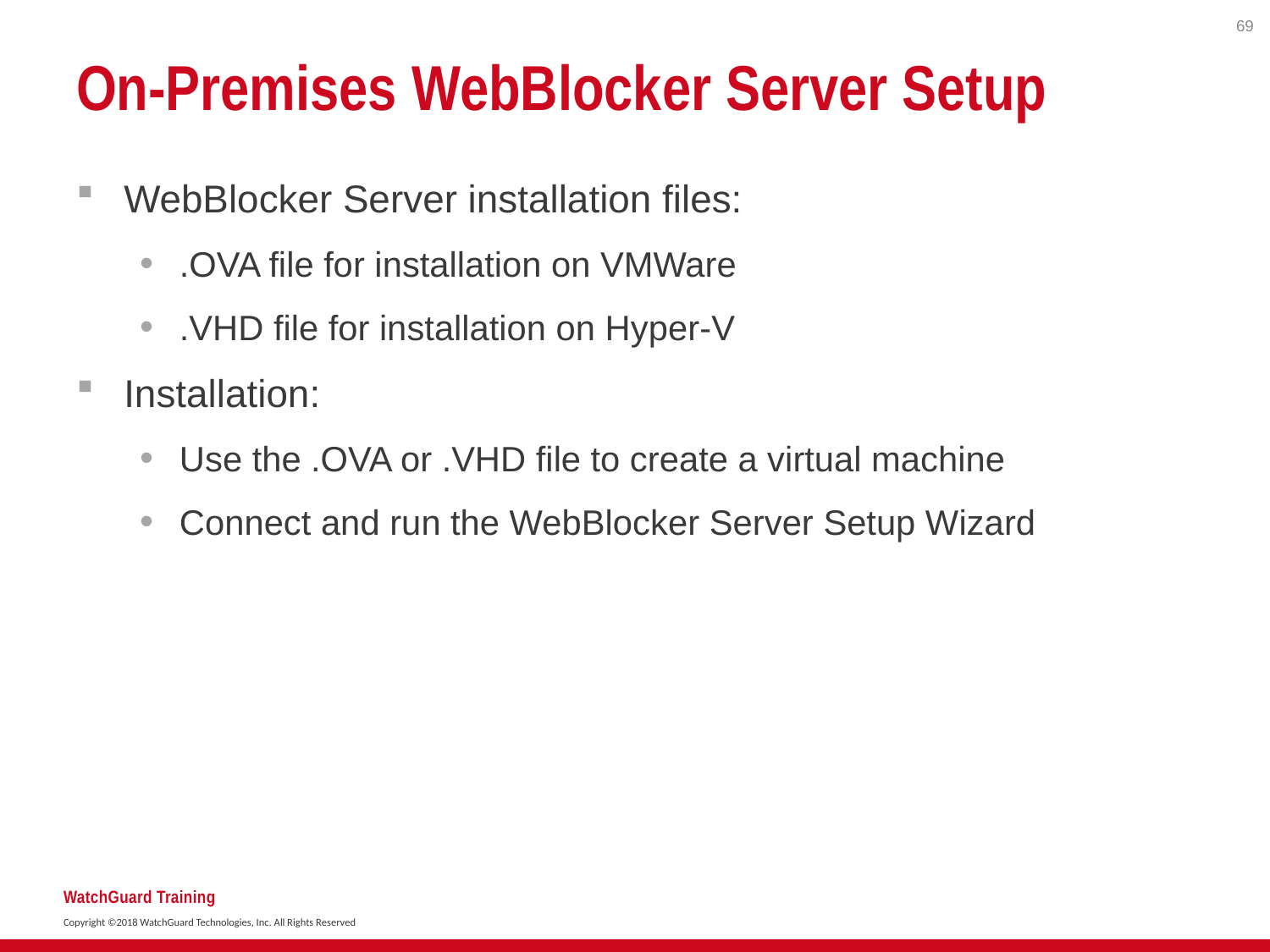

69
# On-Premises WebBlocker Server Setup
WebBlocker Server installation files:
.OVA file for installation on VMWare
.VHD file for installation on Hyper-V
Installation:
Use the .OVA or .VHD file to create a virtual machine
Connect and run the WebBlocker Server Setup Wizard